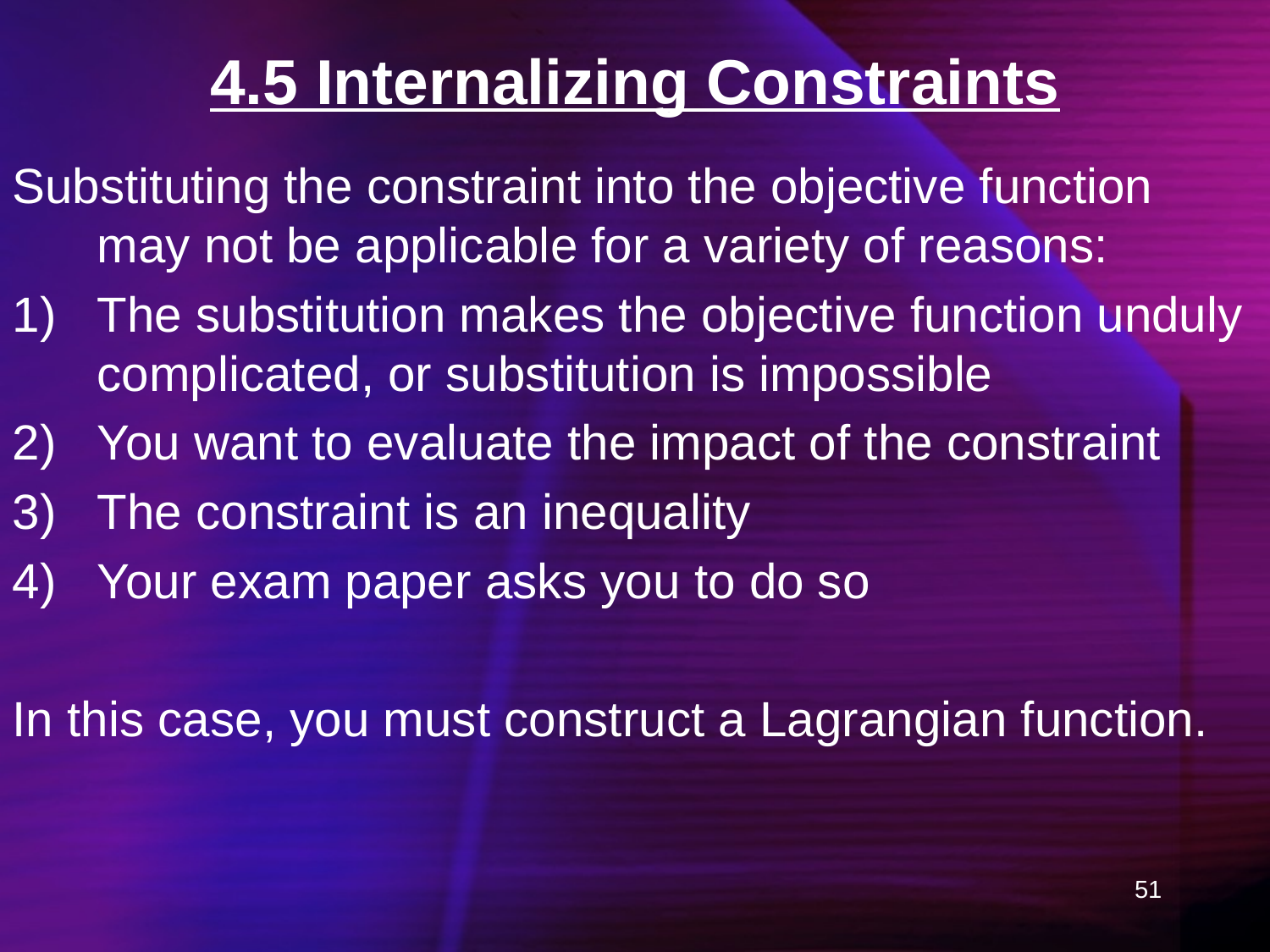

# 4.5 Internalizing Constraints
Substituting the constraint into the objective function may not be applicable for a variety of reasons:
The substitution makes the objective function unduly complicated, or substitution is impossible
You want to evaluate the impact of the constraint
The constraint is an inequality
Your exam paper asks you to do so

In this case, you must construct a Lagrangian function.

51